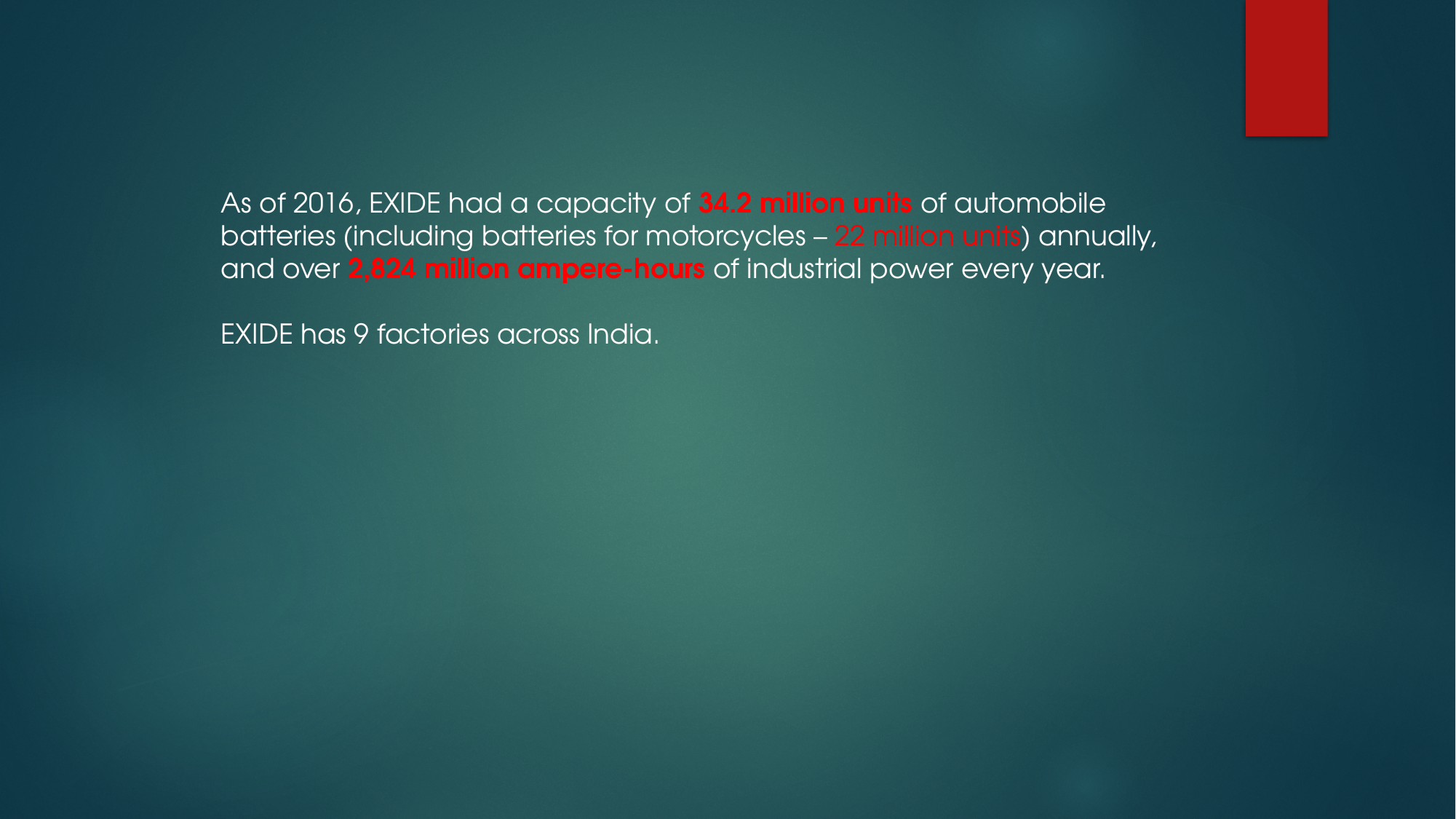

As of 2016, EXIDE had a capacity of 34.2 million units of automobile batteries (including batteries for motorcycles – 22 million units) annually, and over 2,824 million ampere-hours of industrial power every year.

EXIDE has 9 factories across India.